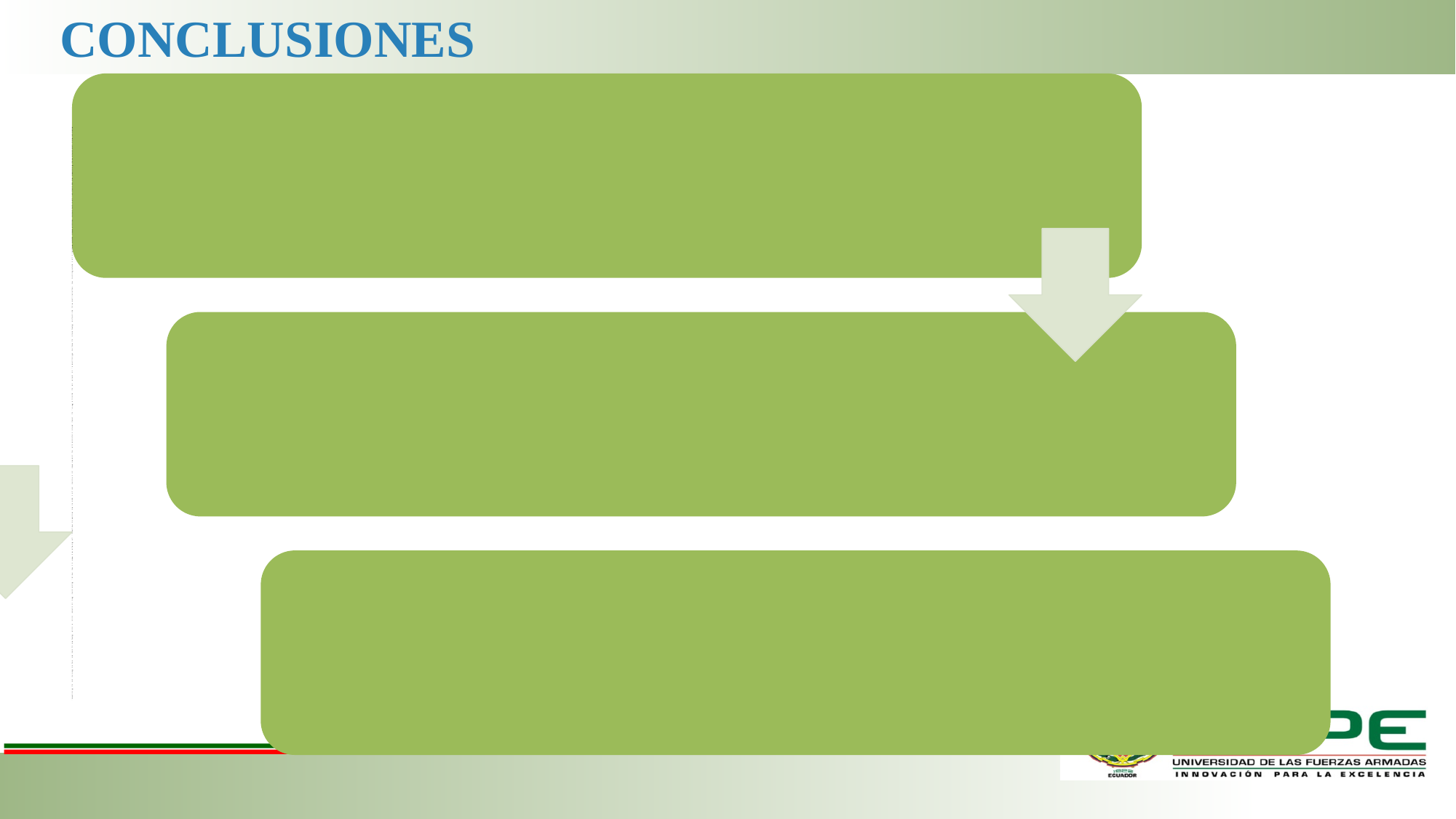

CONCLUSIONES
Dentro del contexto del mercado de petróleo, los factores utilizados para definir los parámetros de valoración del petróleo mediante el dólar americano, se basa en el precio WTI, el cual hace referencia al crudo que se extrae en los pozos de Estados Unidos, la media de API es de 39,6, mientras más cercano este a esta medida tiene un valor mayor en el mercado.